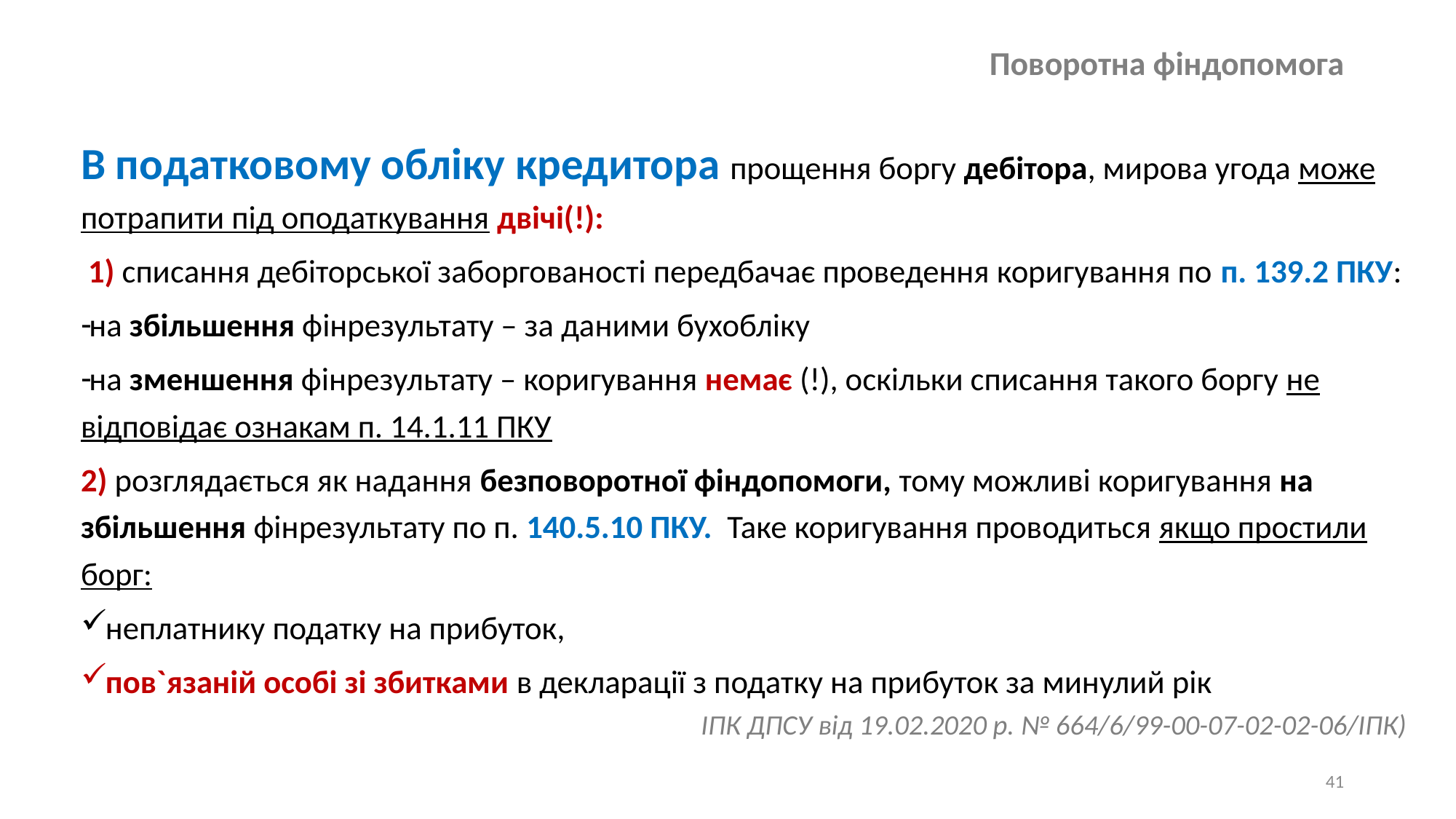

# Поворотна фіндопомога
В податковому обліку кредитора прощення боргу дебітора, мирова угода може потрапити під оподаткування двічі(!):
 1) списання дебіторської заборгованості передбачає проведення коригування по п. 139.2 ПКУ:
на збільшення фінрезультату – за даними бухобліку
на зменшення фінрезультату – коригування немає (!), оскільки списання такого боргу не відповідає ознакам п. 14.1.11 ПКУ
2) розглядається як надання безповоротної фіндопомоги, тому можливі коригування на збільшення фінрезультату по п. 140.5.10 ПКУ.  Таке коригування проводиться якщо простили борг:
неплатнику податку на прибуток,
пов`язаній особі зі збитками в декларації з податку на прибуток за минулий рік
 ІПК ДПСУ від 19.02.2020 р. № 664/6/99-00-07-02-02-06/ІПК)

41